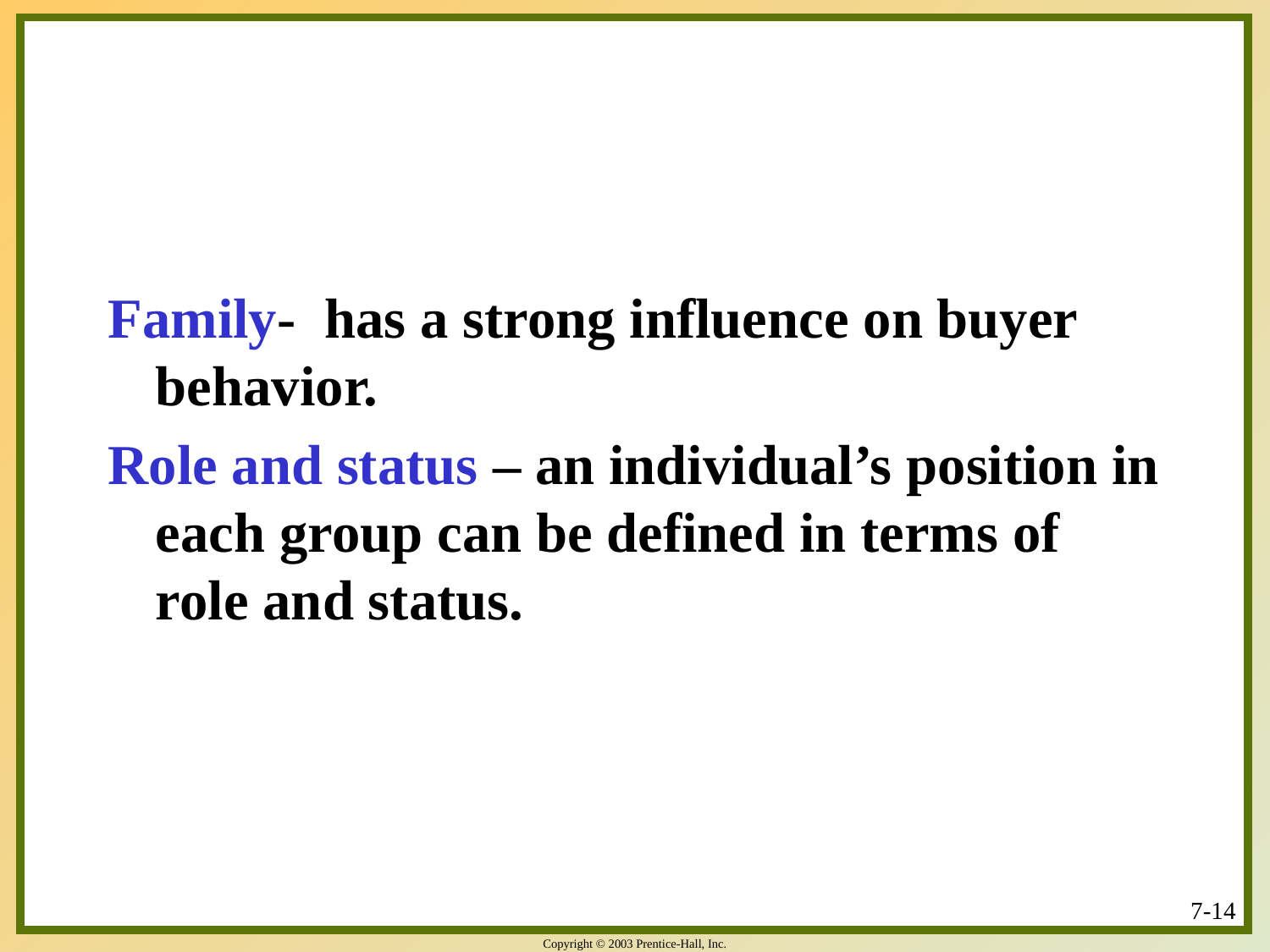

#
Family-  has a strong influence on buyer behavior.
Role and status – an individual’s position in each group can be defined in terms of role and status.

7-14